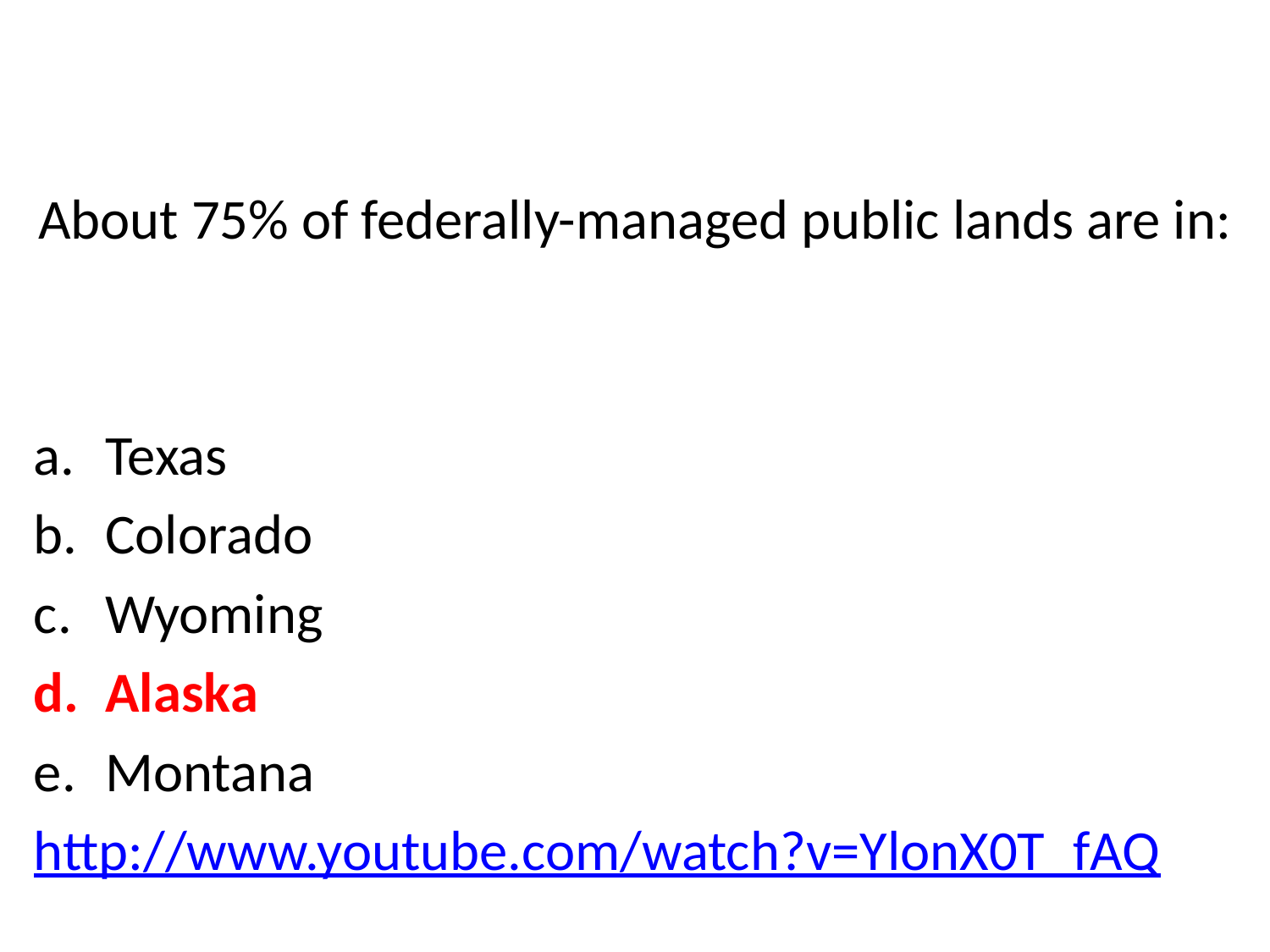

# About 75% of federally-managed public lands are in:
Texas
Colorado
Wyoming
Alaska
Montana
http://www.youtube.com/watch?v=YlonX0T_fAQ